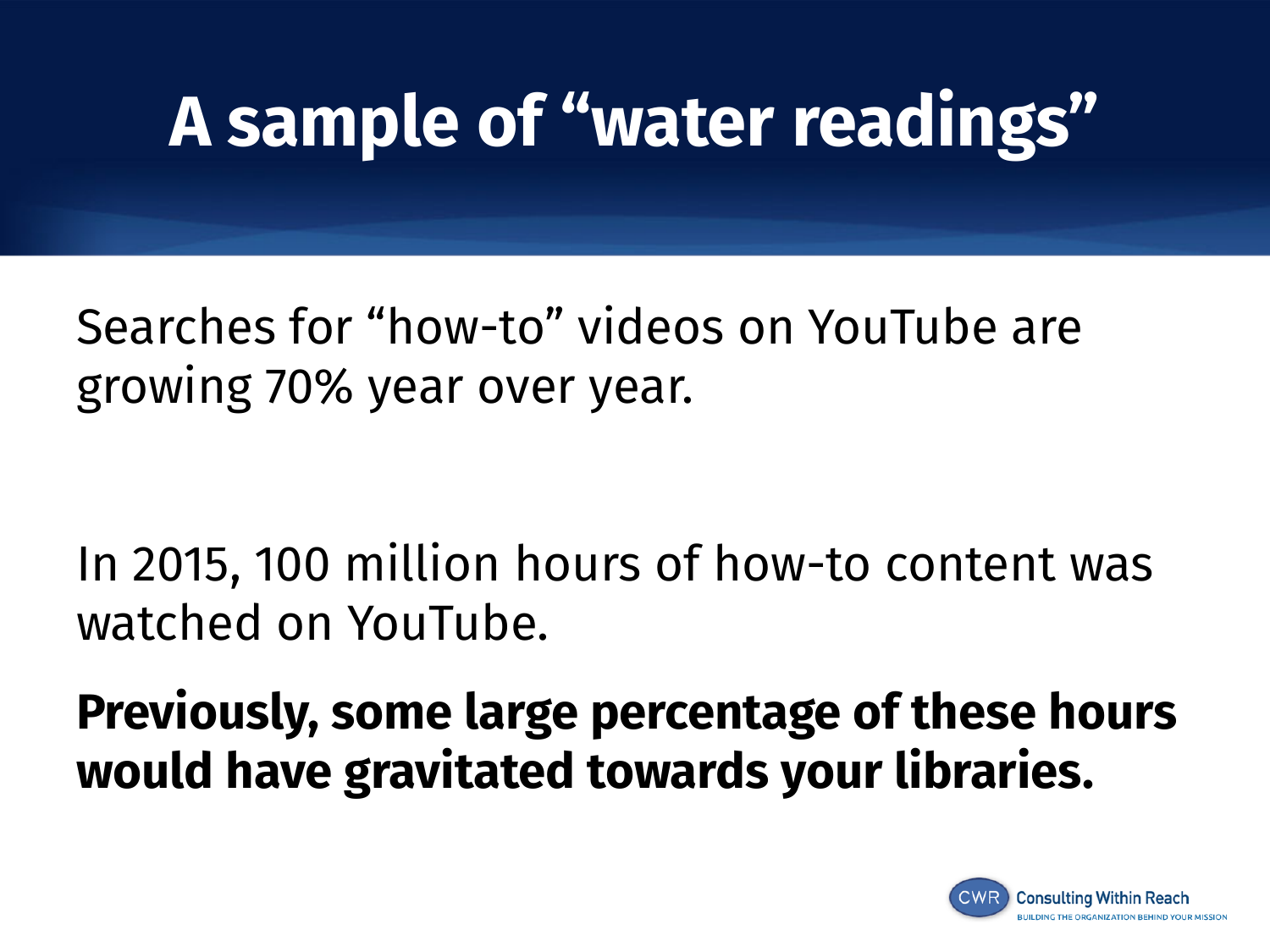

# A sample of “water readings”
Searches for “how-to” videos on YouTube are growing 70% year over year.

In 2015, 100 million hours of how-to content was watched on YouTube.
Previously, some large percentage of these hours would have gravitated towards your libraries.